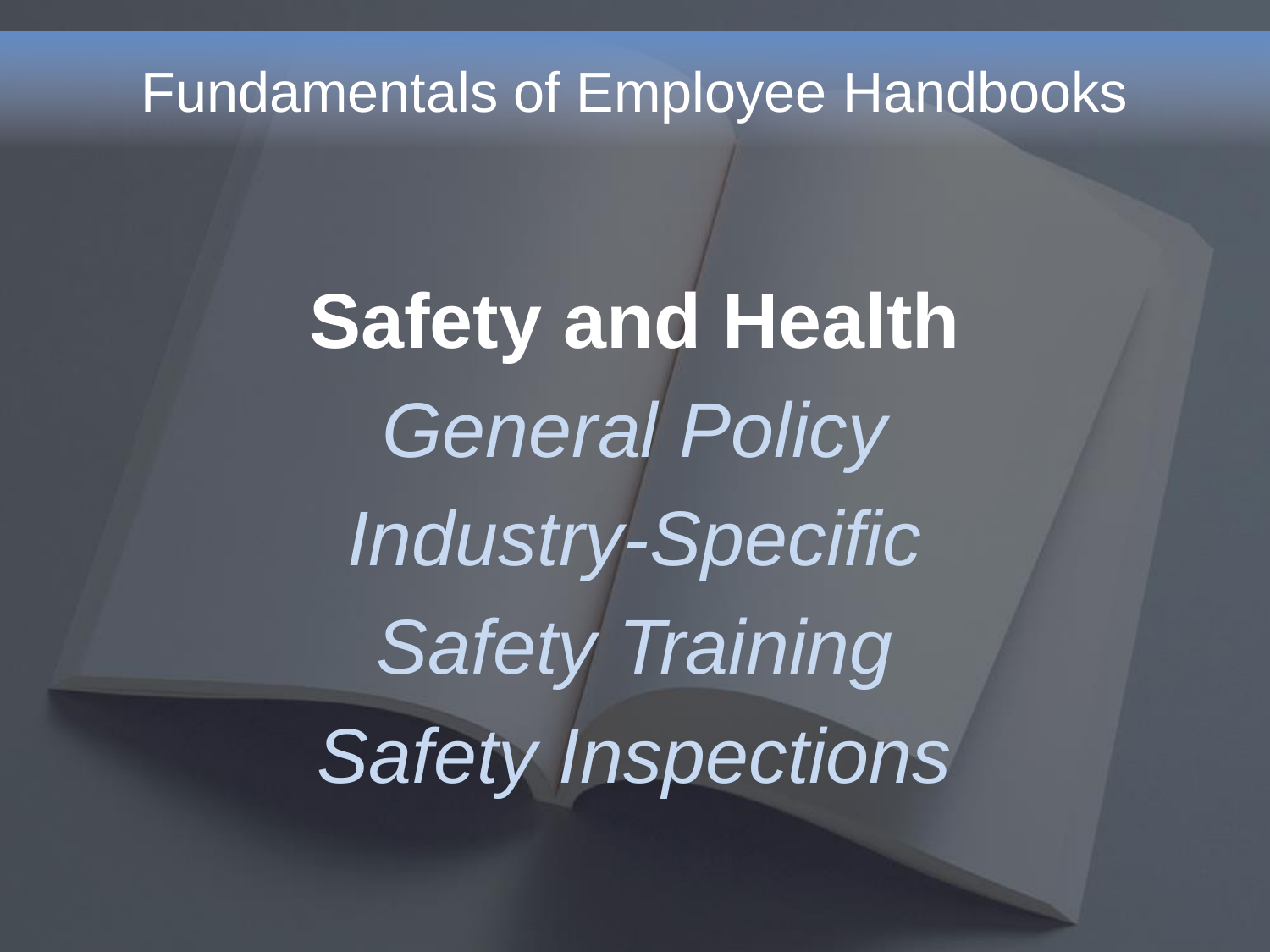

# Fundamentals of Employee Handbooks
Safety and Health
General Policy
Industry-Specific
Safety Training
Safety Inspections